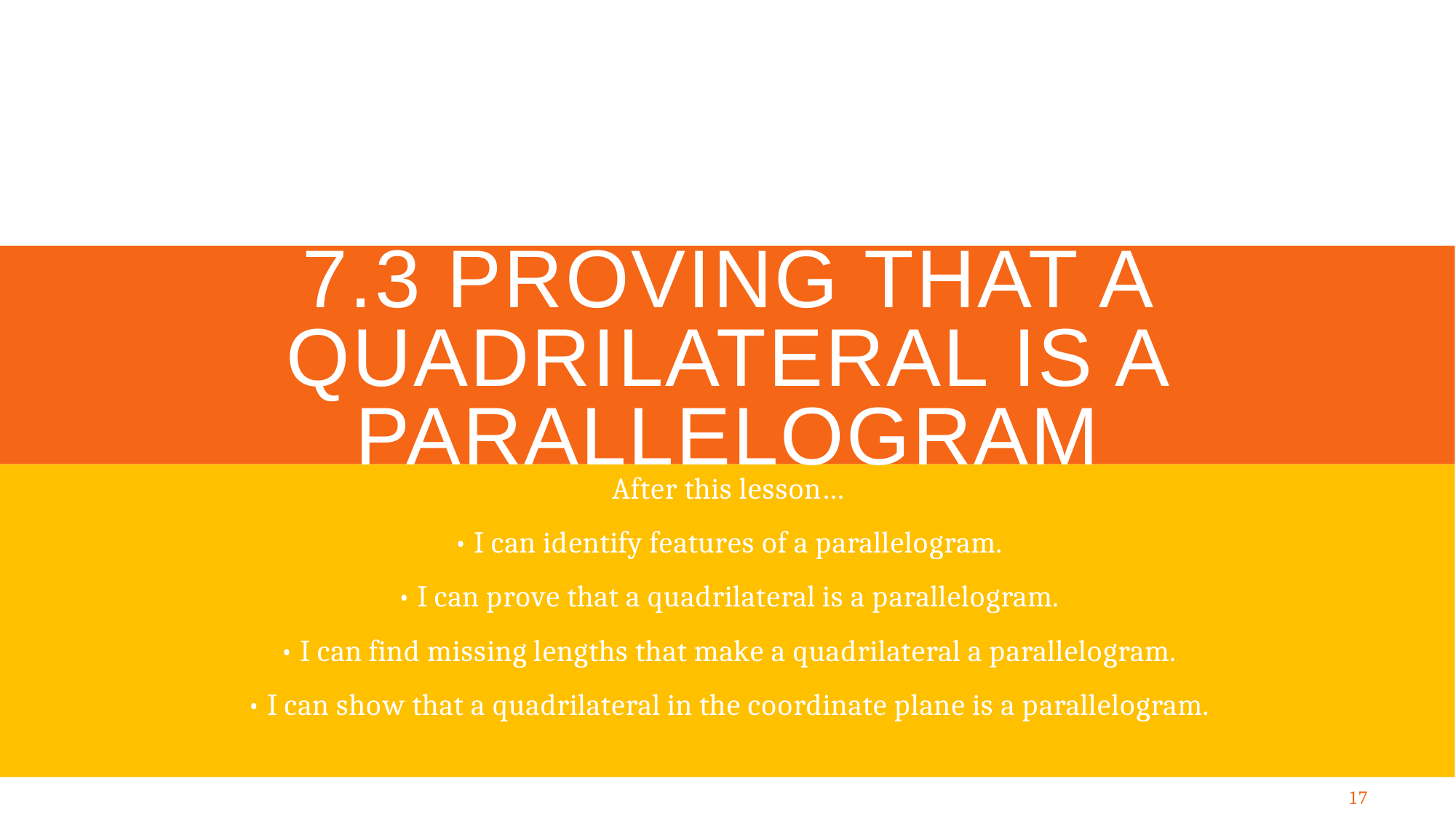

# 7.3 Proving That a Quadrilateral Is a Parallelogram
After this lesson…
• I can identify features of a parallelogram.
• I can prove that a quadrilateral is a parallelogram.
• I can find missing lengths that make a quadrilateral a parallelogram.
• I can show that a quadrilateral in the coordinate plane is a parallelogram.
17